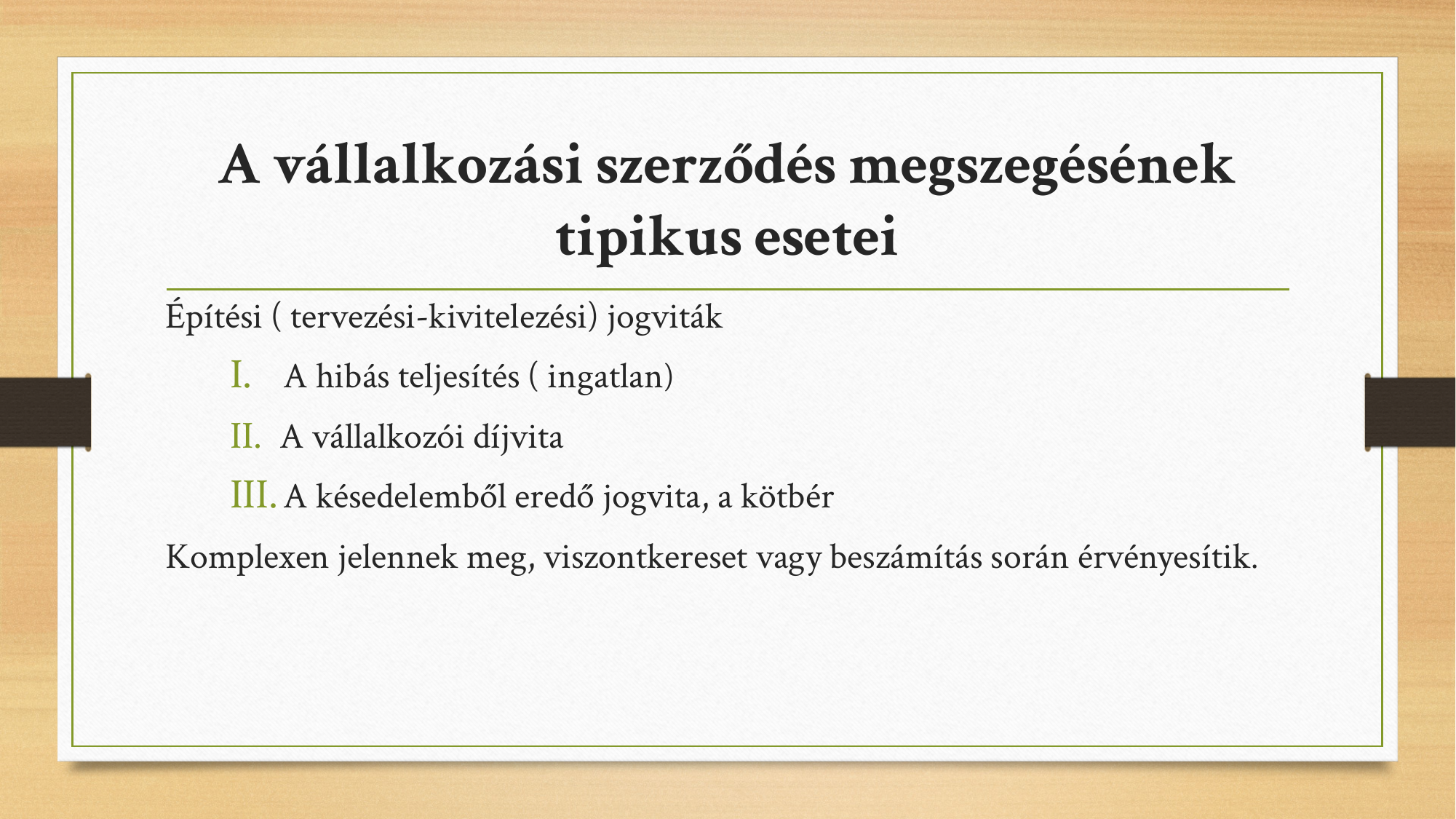

# A vállalkozási szerződés megszegésének tipikus esetei
Építési ( tervezési-kivitelezési) jogviták
A hibás teljesítés ( ingatlan)
 A vállalkozói díjvita
A késedelemből eredő jogvita, a kötbér
Komplexen jelennek meg, viszontkereset vagy beszámítás során érvényesítik.